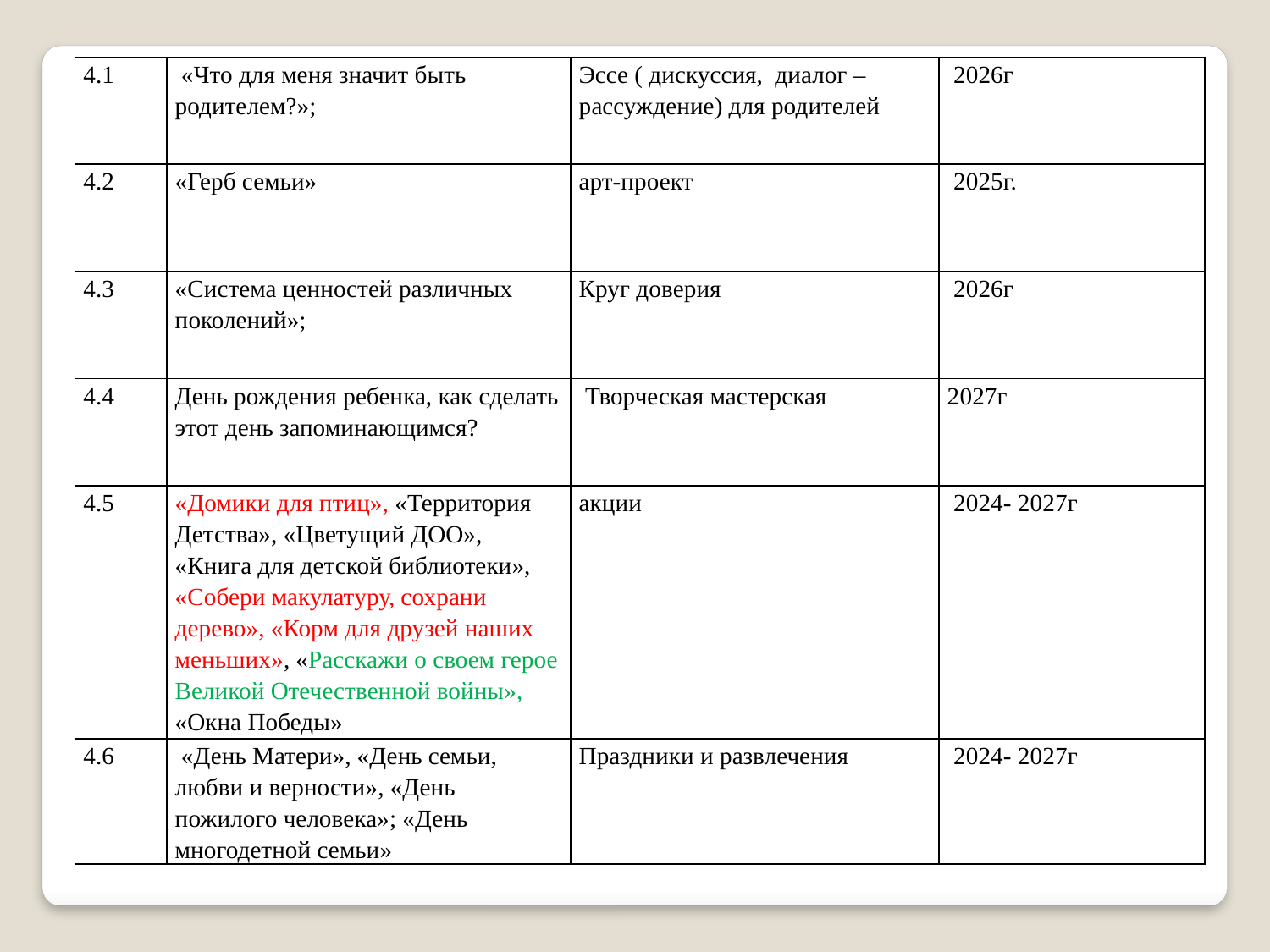

| 4.1 | «Что для меня значит быть родителем?»; | Эссе ( дискуссия, диалог – рассуждение) для родителей | 2026г |
| --- | --- | --- | --- |
| 4.2 | «Герб семьи» | арт-проект | 2025г. |
| 4.3 | «Система ценностей различных поколений»; | Круг доверия | 2026г |
| 4.4 | День рождения ребенка, как сделать этот день запоминающимся? | Творческая мастерская | 2027г |
| 4.5 | «Домики для птиц», «Территория Детства», «Цветущий ДОО», «Книга для детской библиотеки», «Собери макулатуру, сохрани дерево», «Корм для друзей наших меньших», «Расскажи о своем герое Великой Отечественной войны», «Окна Победы» | акции | 2024- 2027г |
| 4.6 | «День Матери», «День семьи, любви и верности», «День пожилого человека»; «День многодетной семьи» | Праздники и развлечения | 2024- 2027г |